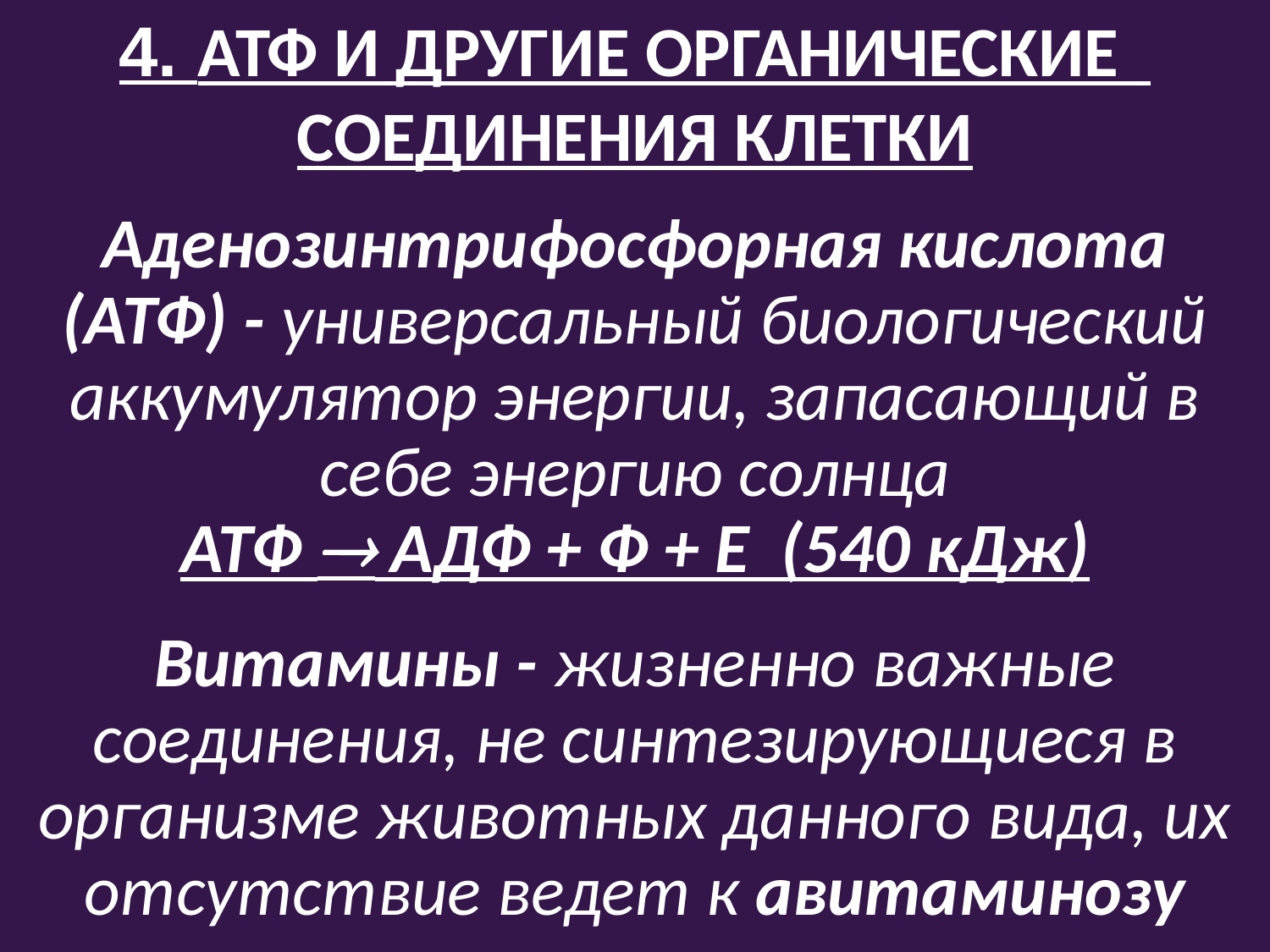

4. АТФ И ДРУГИЕ ОРГАНИЧЕСКИЕ
СОЕДИНЕНИЯ КЛЕТКИ
Аденозинтрифосфорная кислота (АТФ) - универсальный биологический аккумулятор энергии, запасающий в себе энергию солнца
АТФ → АДФ + Ф + Е  (540 кДж)

Витамины - жизненно важные соединения, не синтезирующиеся в организме животных данного вида, их отсутствие ведет к авитаминозу